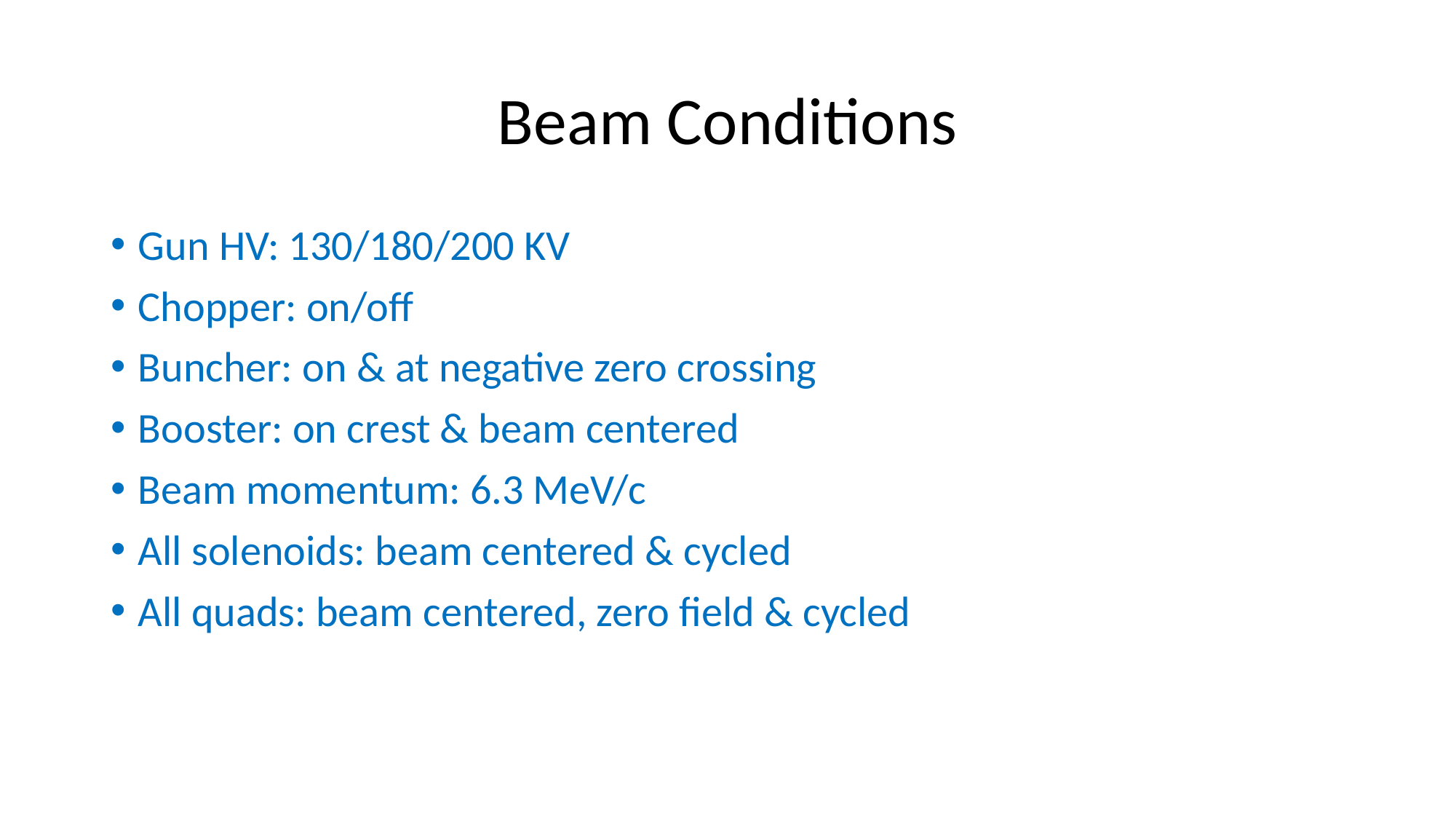

# Beam Conditions
Gun HV: 130/180/200 KV
Chopper: on/off
Buncher: on & at negative zero crossing
Booster: on crest & beam centered
Beam momentum: 6.3 MeV/c
All solenoids: beam centered & cycled
All quads: beam centered, zero field & cycled